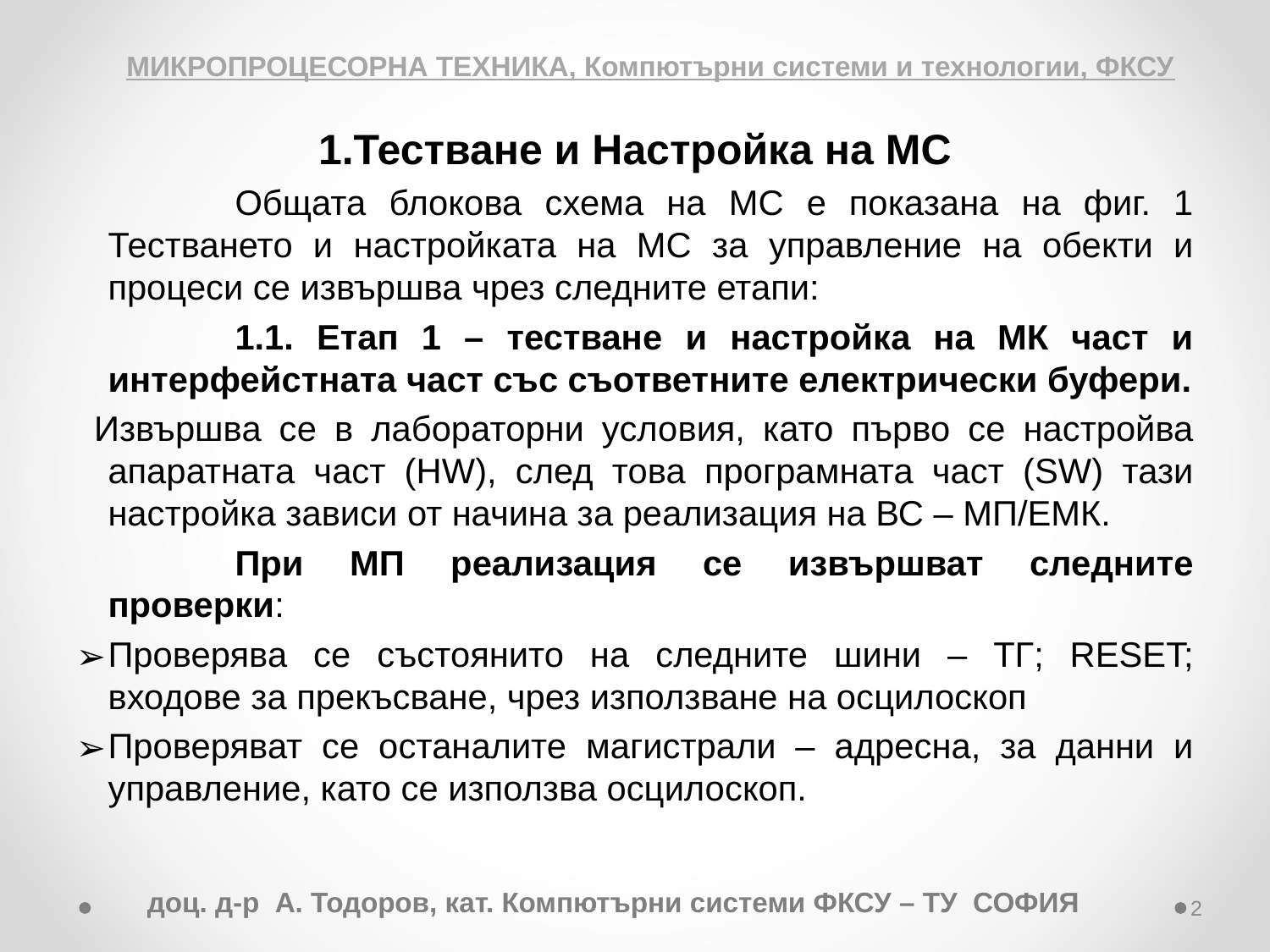

МИКРОПРОЦЕСОРНА ТЕХНИКА, Компютърни системи и технологии, ФКСУ
Тестване и Настройка на МС
		Общата блокова схема на МС е показана на фиг. 1 Тестването и настройката на МС за управление на обекти и процеси се извършва чрез следните етапи:
		1.1. Етап 1 – тестване и настройка на МК част и интерфейстната част със съответните електрически буфери.
 Извършва се в лабораторни условия, като първо се настройва апаратната част (HW), след това програмната част (SW) тази настройка зависи от начина за реализация на ВС – МП/ЕМК.
		При МП реализация се извършват следните проверки:
Проверява се състоянито на следните шини – ТГ; RESET; входове за прекъсване, чрез използване на осцилоскоп
Проверяват се останалите магистрали – адресна, за данни и управление, като се използва осцилоскоп.

доц. д-р  А. Тодоров, кат. Компютърни системи ФКСУ – ТУ  СОФИЯ
2